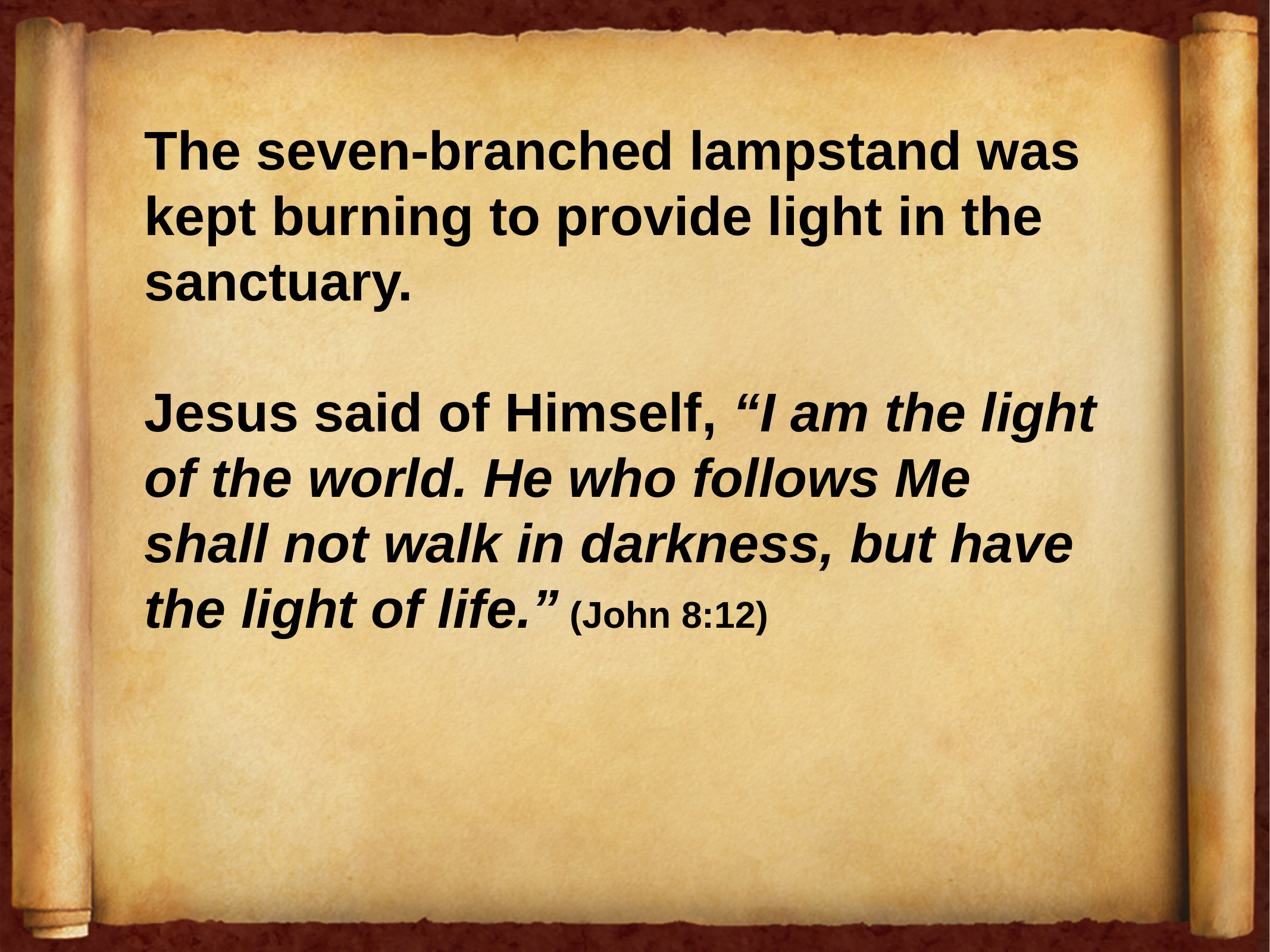

The seven-branched lampstand was kept burning to provide light in the sanctuary.

Jesus said of Himself, “I am the light of the world. He who follows Me shall not walk in darkness, but have the light of life.” (John 8:12)